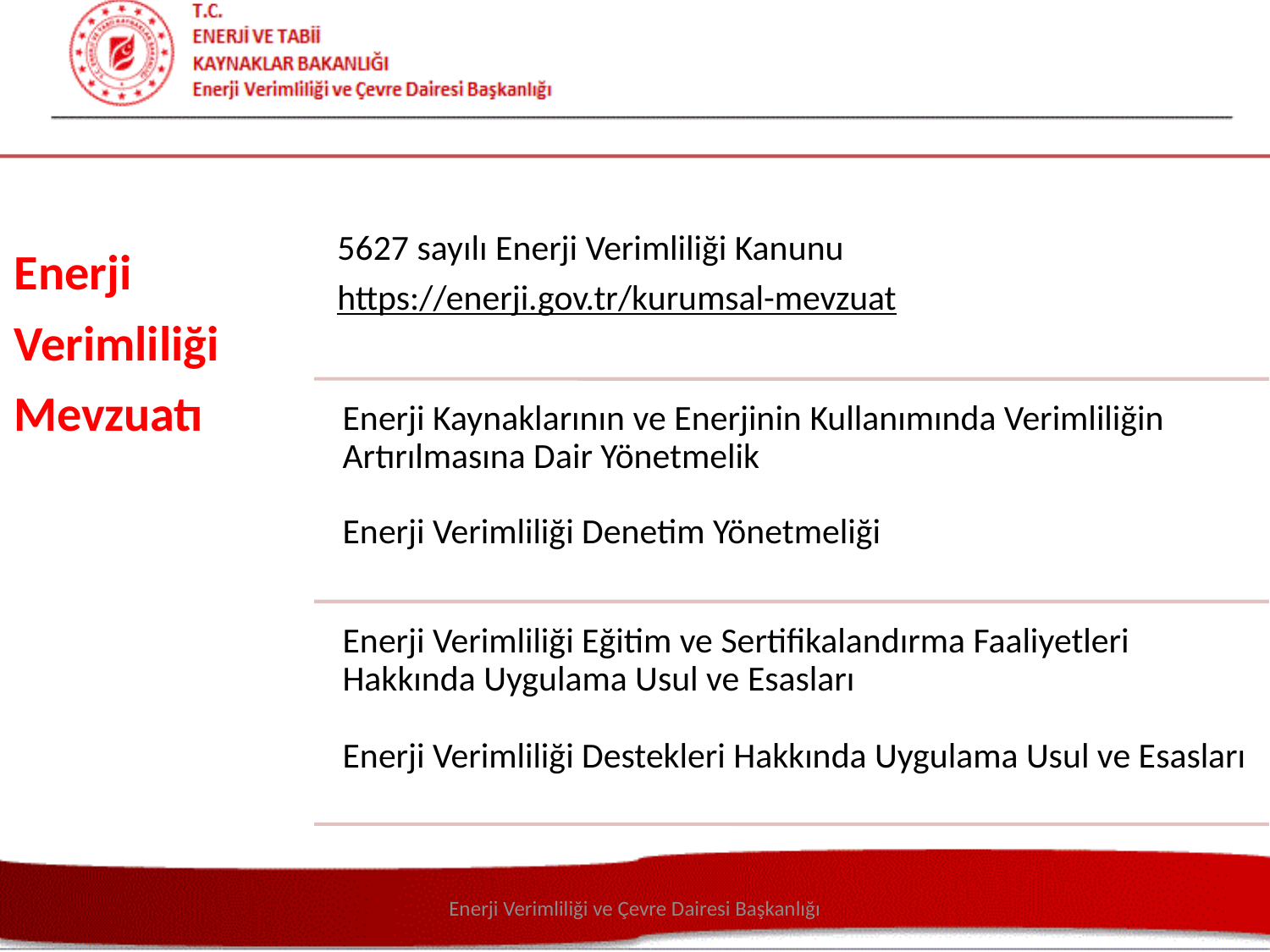

Enerji
Verimliliği
Mevzuatı

5627 sayılı Enerji Verimliliği Kanunu
https://enerji.gov.tr/kurumsal-mevzuat
Enerji Kaynaklarının ve Enerjinin Kullanımında Verimliliğin Artırılmasına Dair Yönetmelik

Enerji Verimliliği Denetim Yönetmeliği
Enerji Verimliliği Eğitim ve Sertifikalandırma Faaliyetleri Hakkında Uygulama Usul ve Esasları

Enerji Verimliliği Destekleri Hakkında Uygulama Usul ve Esasları
Enerji Verimliliği ve Çevre Dairesi Başkanlığı